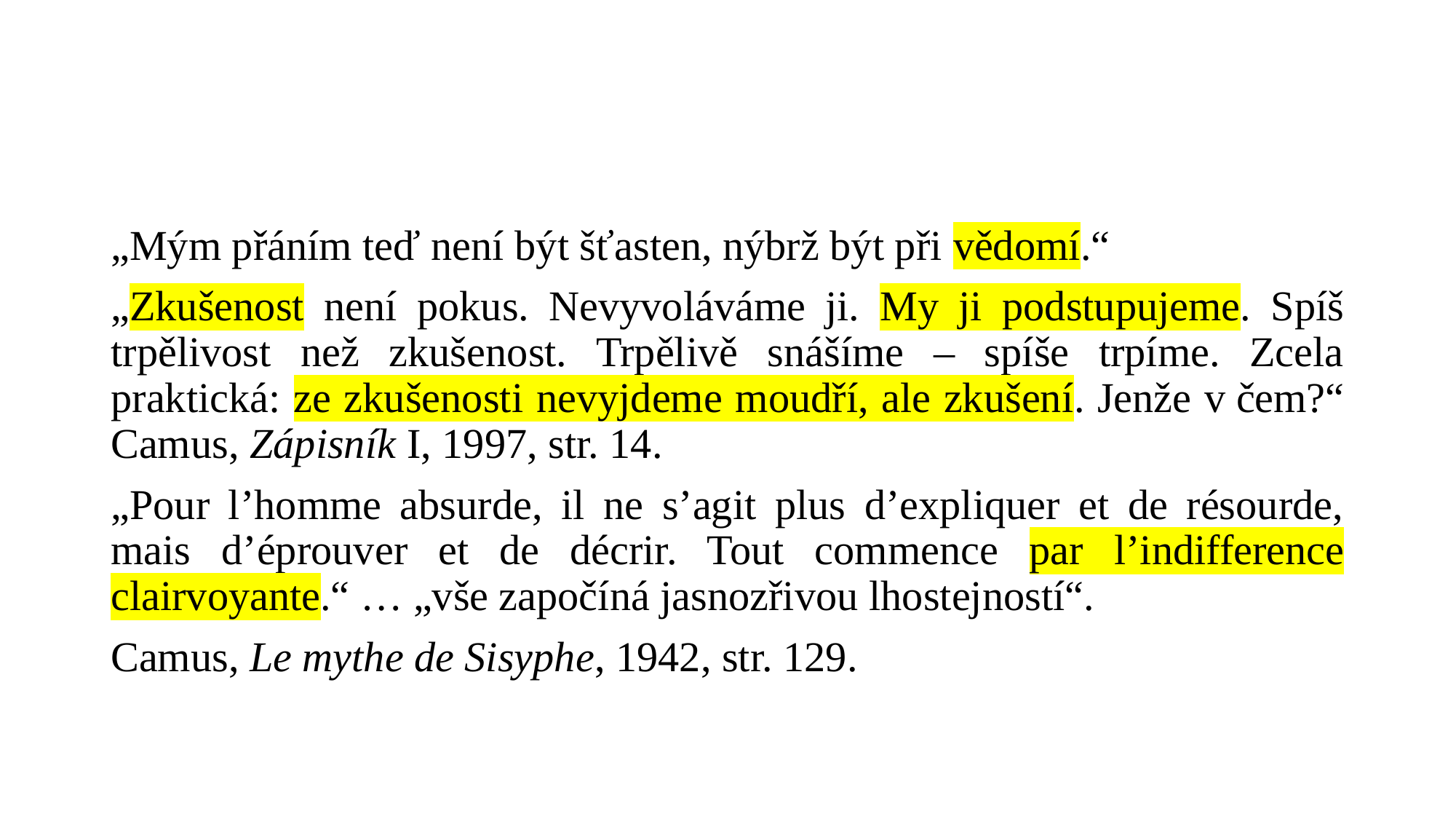

#
„Mým přáním teď není být šťasten, nýbrž být při vědomí.“
„Zkušenost není pokus. Nevyvoláváme ji. My ji podstupujeme. Spíš trpělivost než zkušenost. Trpělivě snášíme – spíše trpíme. Zcela praktická: ze zkušenosti nevyjdeme moudří, ale zkušení. Jenže v čem?“ Camus, Zápisník I, 1997, str. 14.
„Pour l’homme absurde, il ne s’agit plus d’expliquer et de résourde, mais d’éprouver et de décrir. Tout commence par l’indifference clairvoyante.“ … „vše započíná jasnozřivou lhostejností“.
Camus, Le mythe de Sisyphe, 1942, str. 129.